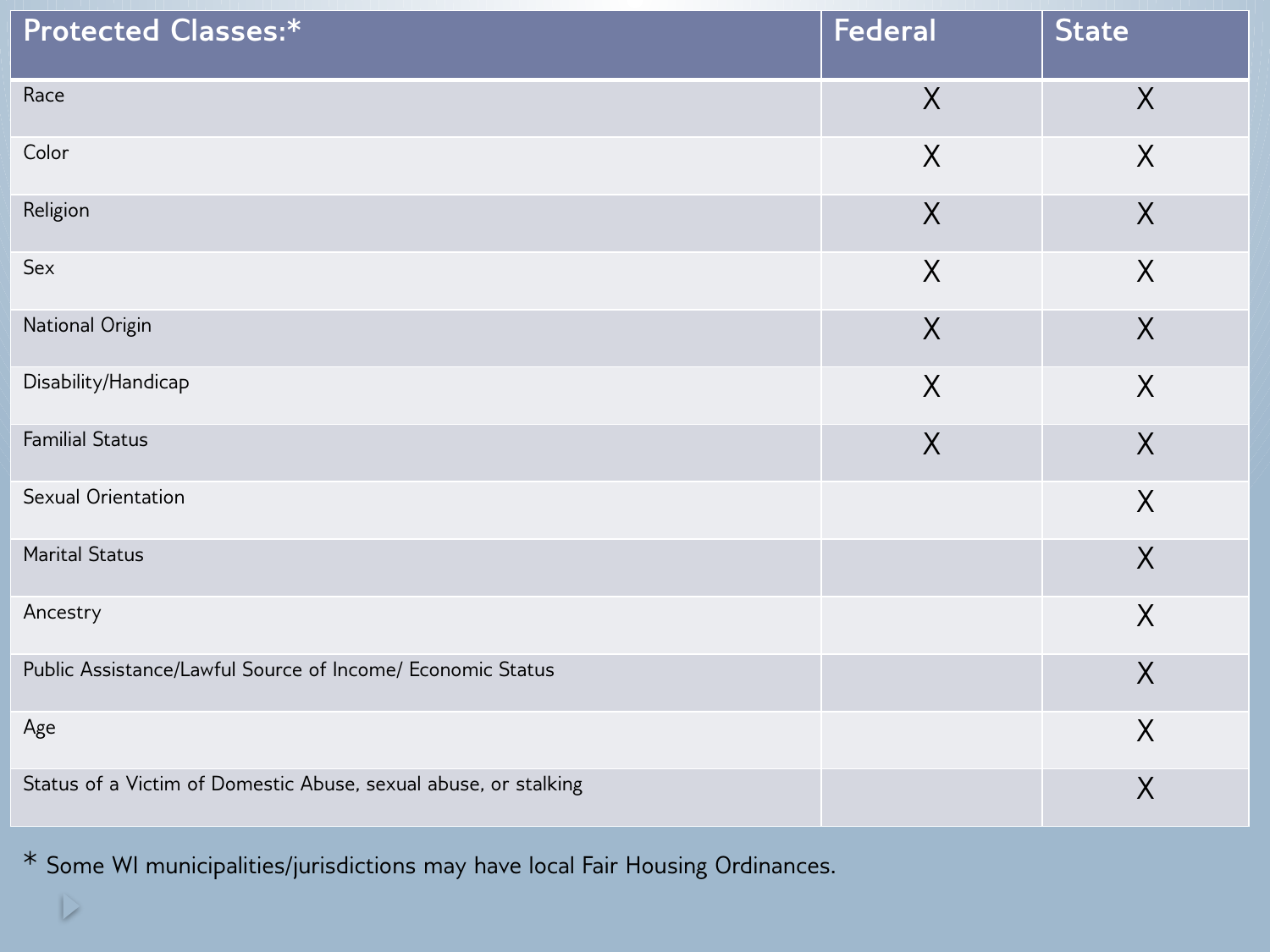

| Protected Classes:\* | Federal | State |
| --- | --- | --- |
| Race | X | X |
| Color | X | X |
| Religion | X | X |
| Sex | X | X |
| National Origin | X | X |
| Disability/Handicap | X | X |
| Familial Status | X | X |
| Sexual Orientation |  | X |
| Marital Status |  | X |
| Ancestry |  | X |
| Public Assistance/Lawful Source of Income/ Economic Status |  | X |
| Age |  | X |
| Status of a Victim of Domestic Abuse, sexual abuse, or stalking |  | X |
* Some WI municipalities/jurisdictions may have local Fair Housing Ordinances.